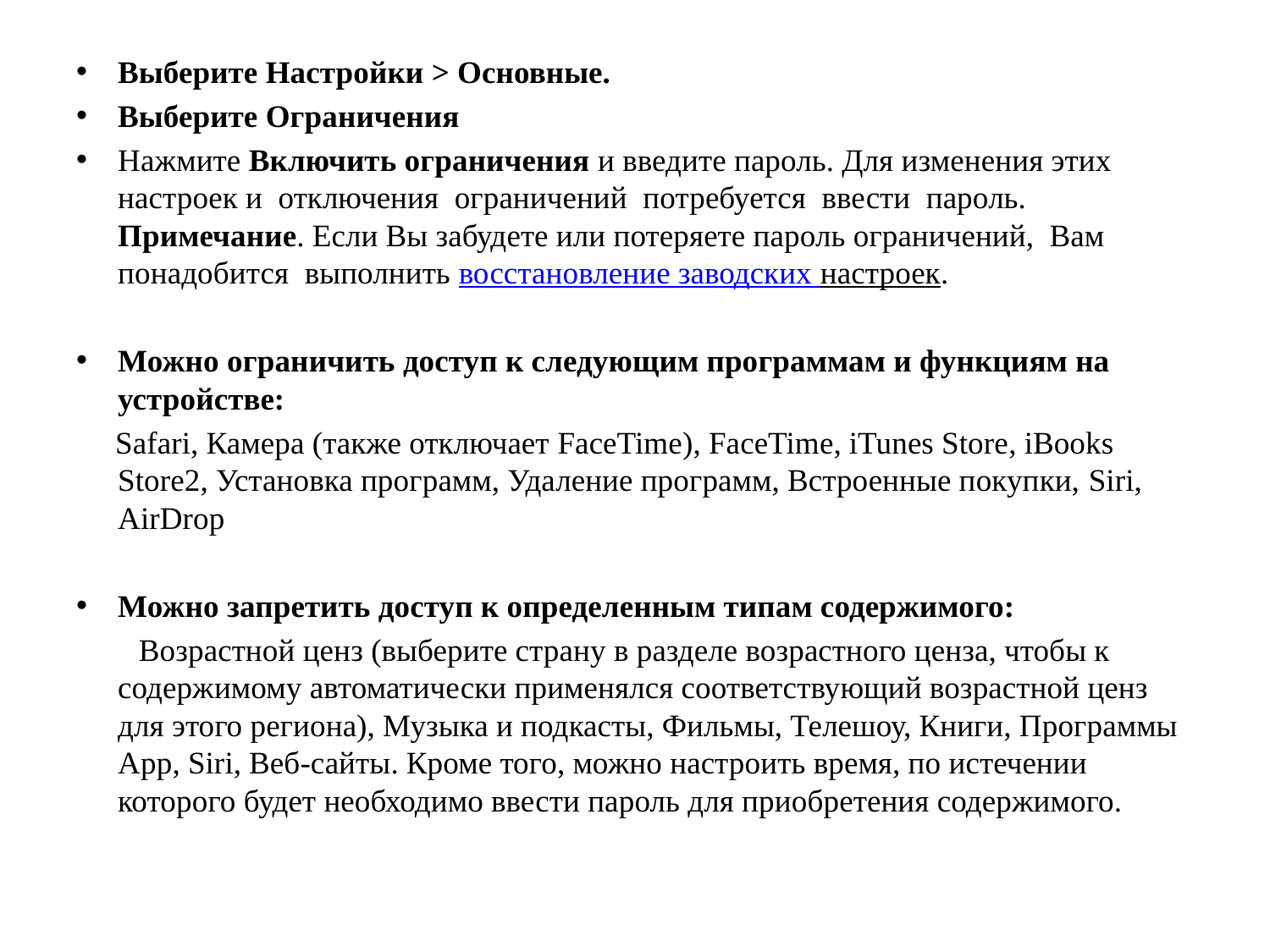

Выберите Настройки > Основные.
Выберите Ограничения
Нажмите Включить ограничения и введите пароль. Для изменения этих настроек и  отключения  ограничений  потребуется  ввести  пароль. Примечание. Если Вы забудете или потеряете пароль ограничений,  Вам  понадобится  выполнить восстановление заводских настроек.

Можно ограничить доступ к следующим программам и функциям на устройстве:
     Safari, Камера (также отключает FaceTime), FaceTime, iTunes Store, iBooks Store2, Установка программ, Удаление программ, Встроенные покупки, Siri, AirDrop

Можно запретить доступ к определенным типам содержимого:
        Возрастной ценз (выберите страну в разделе возрастного ценза, чтобы к содержимому автоматически применялся соответствующий возрастной ценз для этого региона), Музыка и подкасты, Фильмы, Телешоу, Книги, Программы App, Siri, Веб-сайты. Кроме того, можно настроить время, по истечении которого будет необходимо ввести пароль для приобретения содержимого.